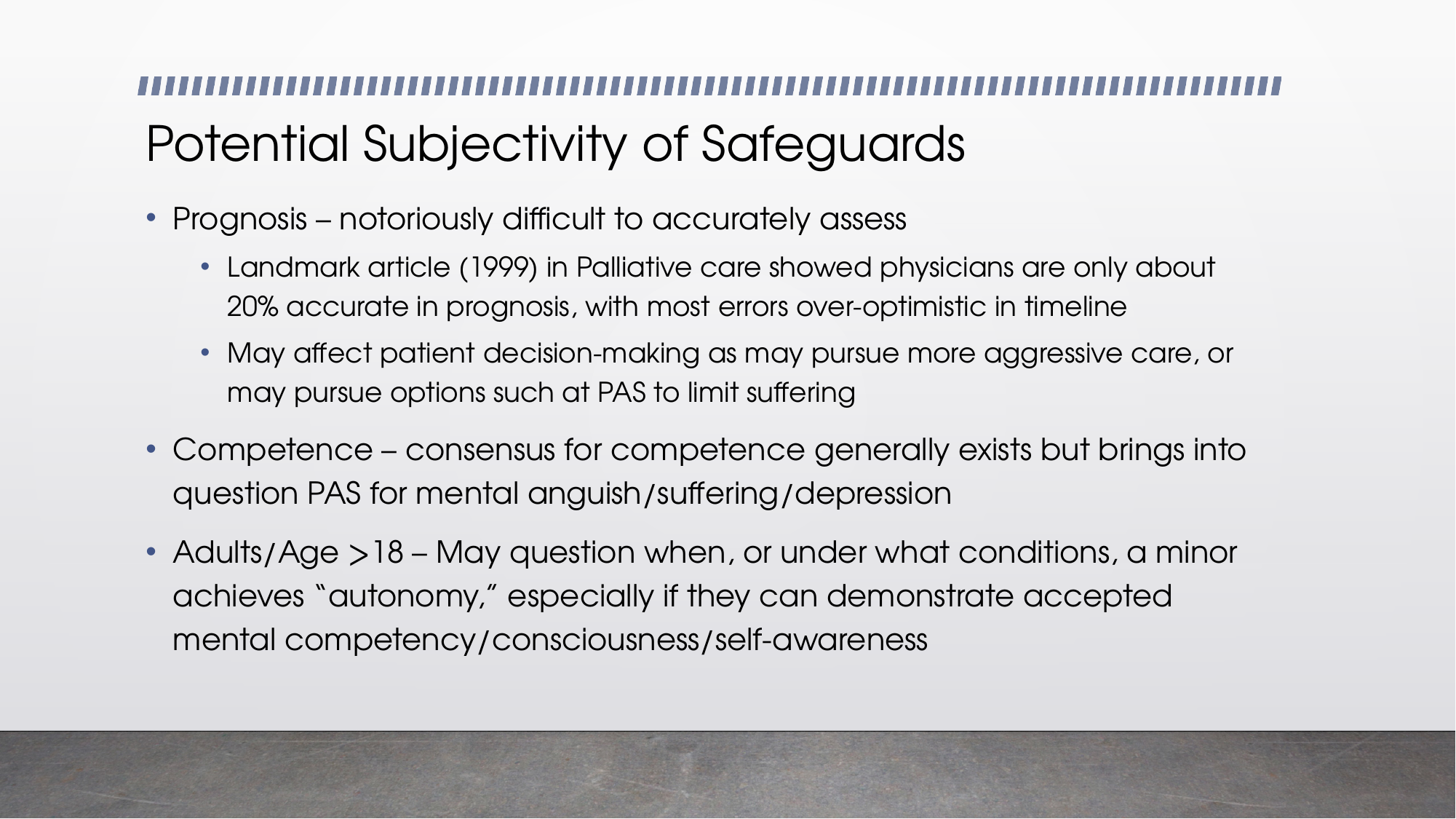

# Potential Subjectivity of Safeguards
Prognosis – notoriously difficult to accurately assess
Landmark article (1999) in Palliative care showed physicians are only about 20% accurate in prognosis, with most errors over-optimistic in timeline
May affect patient decision-making as may pursue more aggressive care, or may pursue options such at PAS to limit suffering
Competence – consensus for competence generally exists but brings into question PAS for mental anguish/suffering/depression
Adults/Age >18 – May question when, or under what conditions, a minor achieves “autonomy,” especially if they can demonstrate accepted mental competency/consciousness/self-awareness